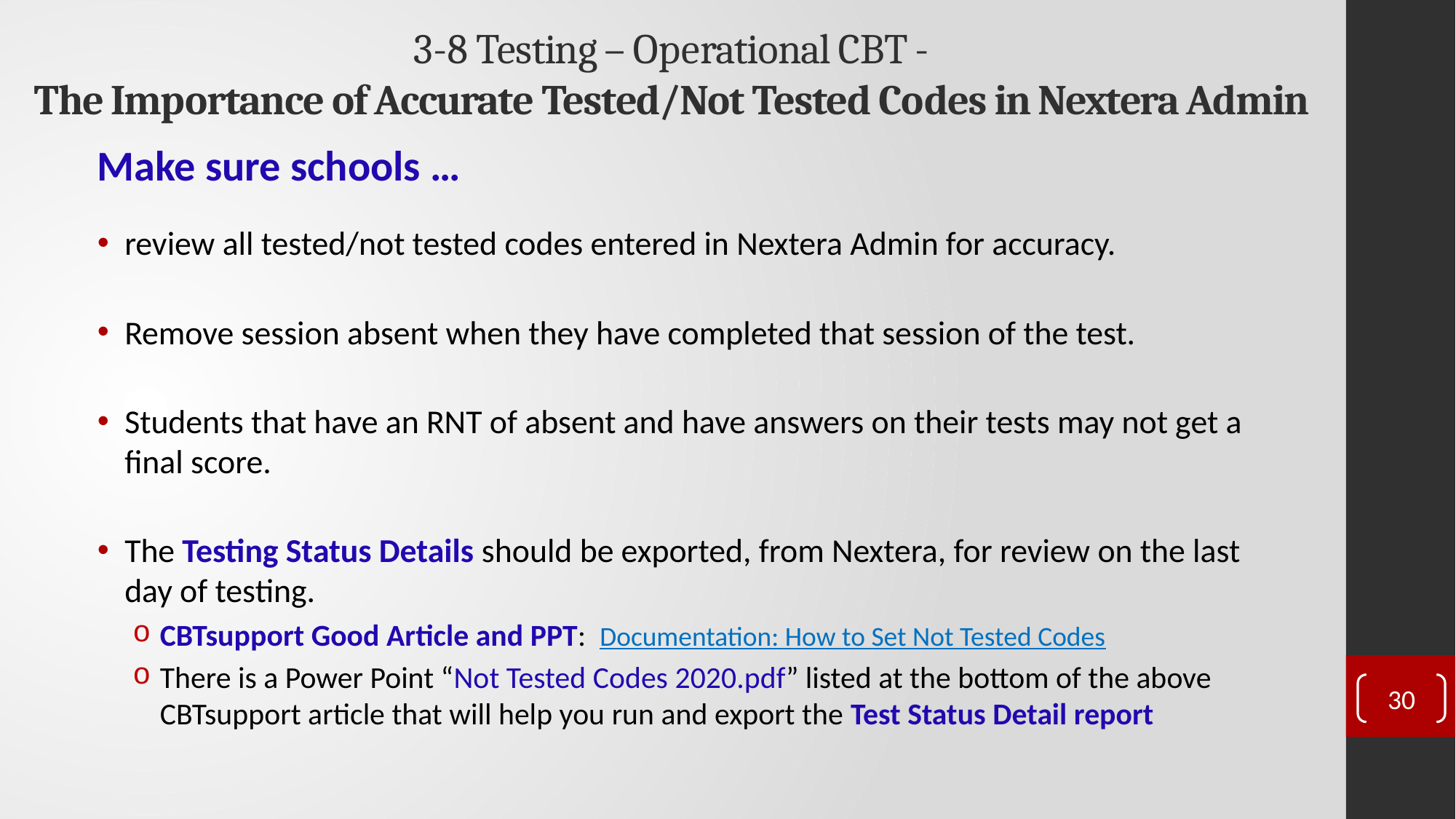

# 3-8 Testing – Operational CBT - The Importance of Accurate Tested/Not Tested Codes in Nextera Admin
Make sure schools …

review all tested/not tested codes entered in Nextera Admin for accuracy.

Remove session absent when they have completed that session of the test.

Students that have an RNT of absent and have answers on their tests may not get a final score.

The Testing Status Details should be exported, from Nextera, for review on the last day of testing.
CBTsupport Good Article and PPT:  Documentation: How to Set Not Tested Codes
There is a Power Point “Not Tested Codes 2020.pdf” listed at the bottom of the above CBTsupport article that will help you run and export the Test Status Detail report

30